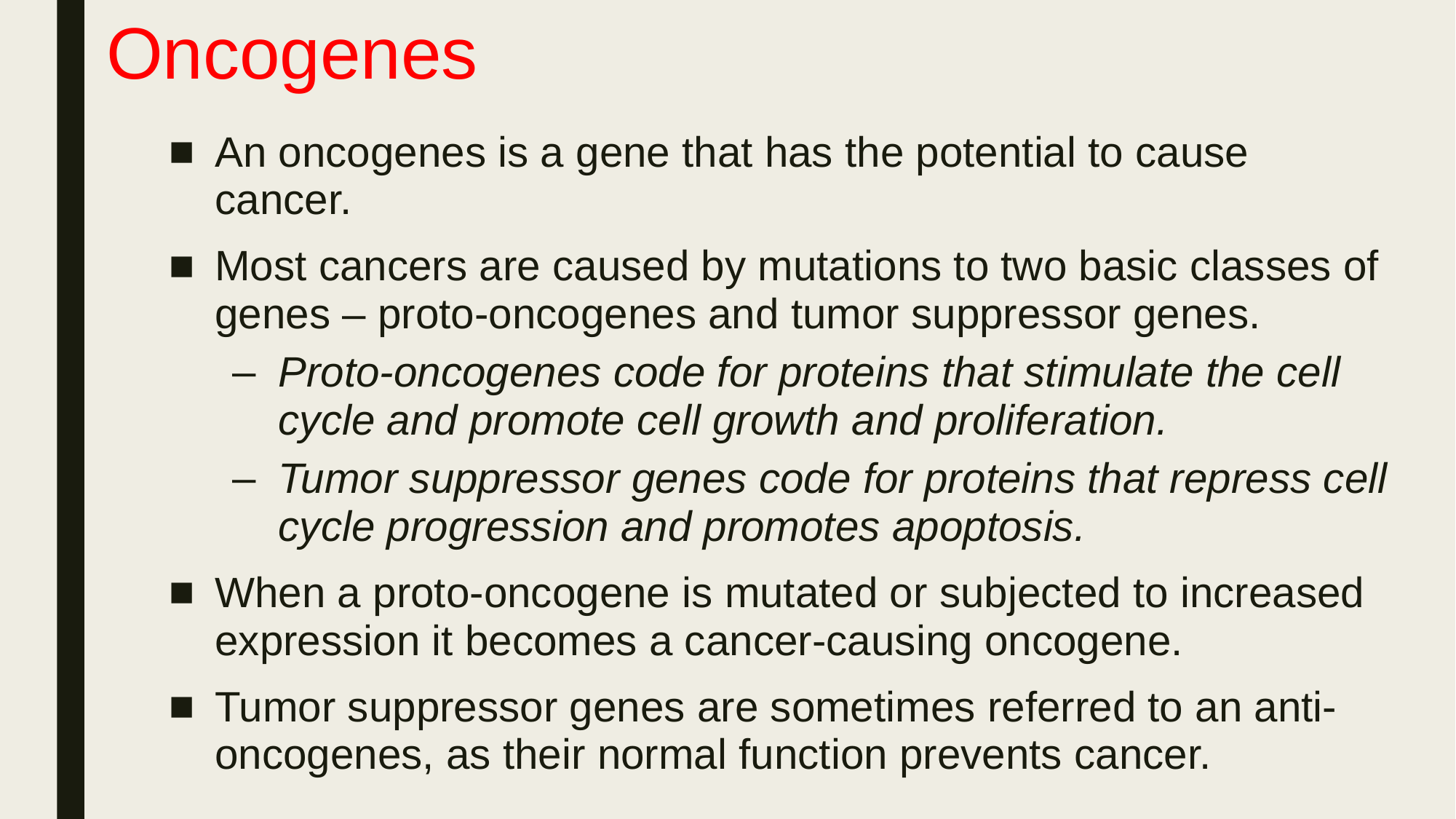

# Oncogenes
An oncogenes is a gene that has the potential to cause cancer.
Most cancers are caused by mutations to two basic classes of genes – proto-oncogenes and tumor suppressor genes.
Proto-oncogenes code for proteins that stimulate the cell cycle and promote cell growth and proliferation.
Tumor suppressor genes code for proteins that repress cell cycle progression and promotes apoptosis.
When a proto-oncogene is mutated or subjected to increased expression it becomes a cancer-causing oncogene.
Tumor suppressor genes are sometimes referred to an anti-oncogenes, as their normal function prevents cancer.